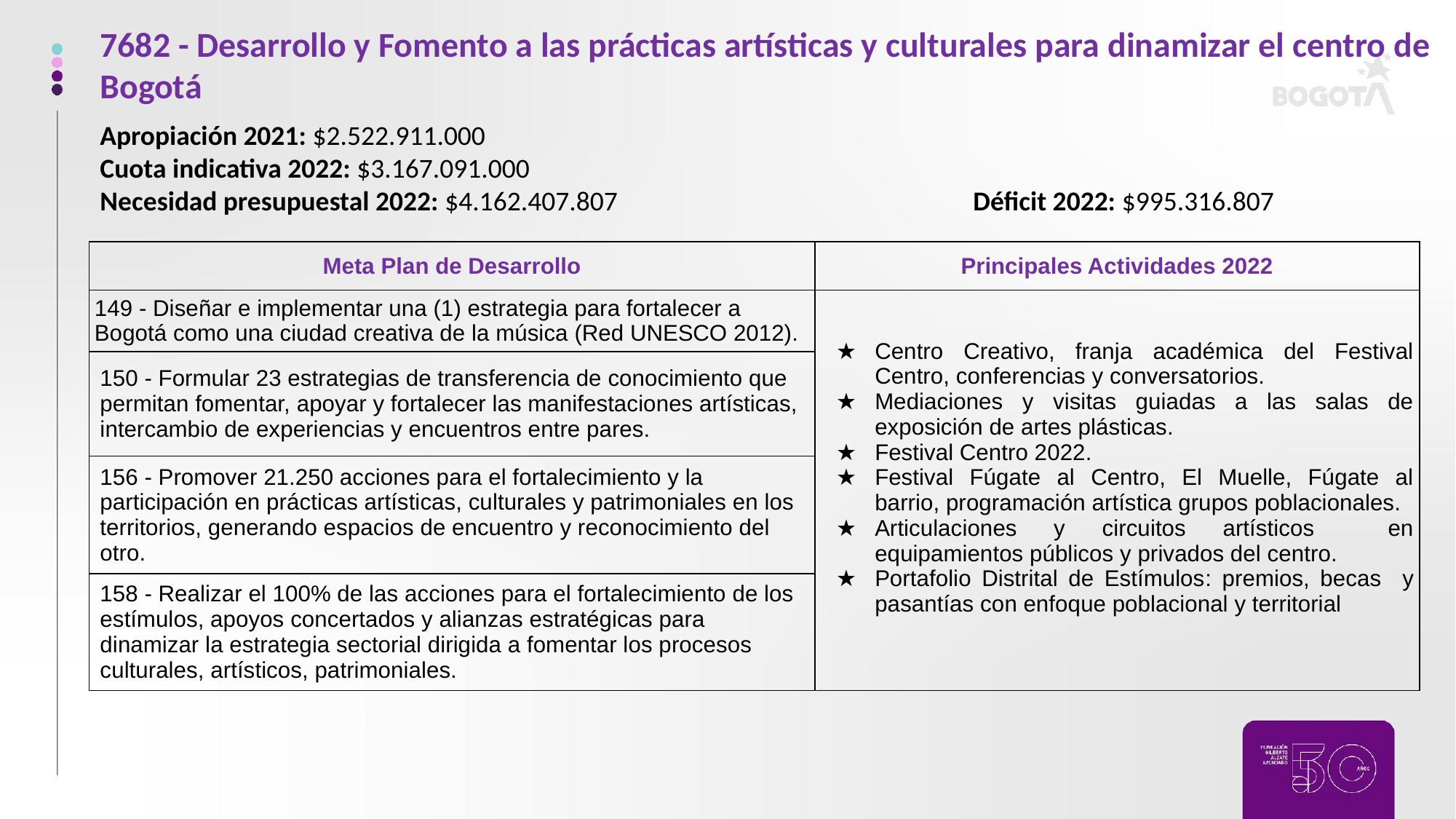

7682 - Desarrollo y Fomento a las prácticas artísticas y culturales para dinamizar el centro de Bogotá
Apropiación 2021: $2.522.911.000
Cuota indicativa 2022: $3.167.091.000
Necesidad presupuestal 2022: $4.162.407.807				Déficit 2022: $995.316.807
| Meta Plan de Desarrollo | Principales Actividades 2022 |
| --- | --- |
| 149 - Diseñar e implementar una (1) estrategia para fortalecer a Bogotá como una ciudad creativa de la música (Red UNESCO 2012). | Centro Creativo, franja académica del Festival Centro, conferencias y conversatorios. Mediaciones y visitas guiadas a las salas de exposición de artes plásticas. Festival Centro 2022. Festival Fúgate al Centro, El Muelle, Fúgate al barrio, programación artística grupos poblacionales. Articulaciones y circuitos artísticos en equipamientos públicos y privados del centro. Portafolio Distrital de Estímulos: premios, becas y pasantías con enfoque poblacional y territorial |
| 150 - Formular 23 estrategias de transferencia de conocimiento que permitan fomentar, apoyar y fortalecer las manifestaciones artísticas, intercambio de experiencias y encuentros entre pares. |  |
| 156 - Promover 21.250 acciones para el fortalecimiento y la participación en prácticas artísticas, culturales y patrimoniales en los territorios, generando espacios de encuentro y reconocimiento del otro. |  |
| 158 - Realizar el 100% de las acciones para el fortalecimiento de los estímulos, apoyos concertados y alianzas estratégicas para dinamizar la estrategia sectorial dirigida a fomentar los procesos culturales, artísticos, patrimoniales. |  |